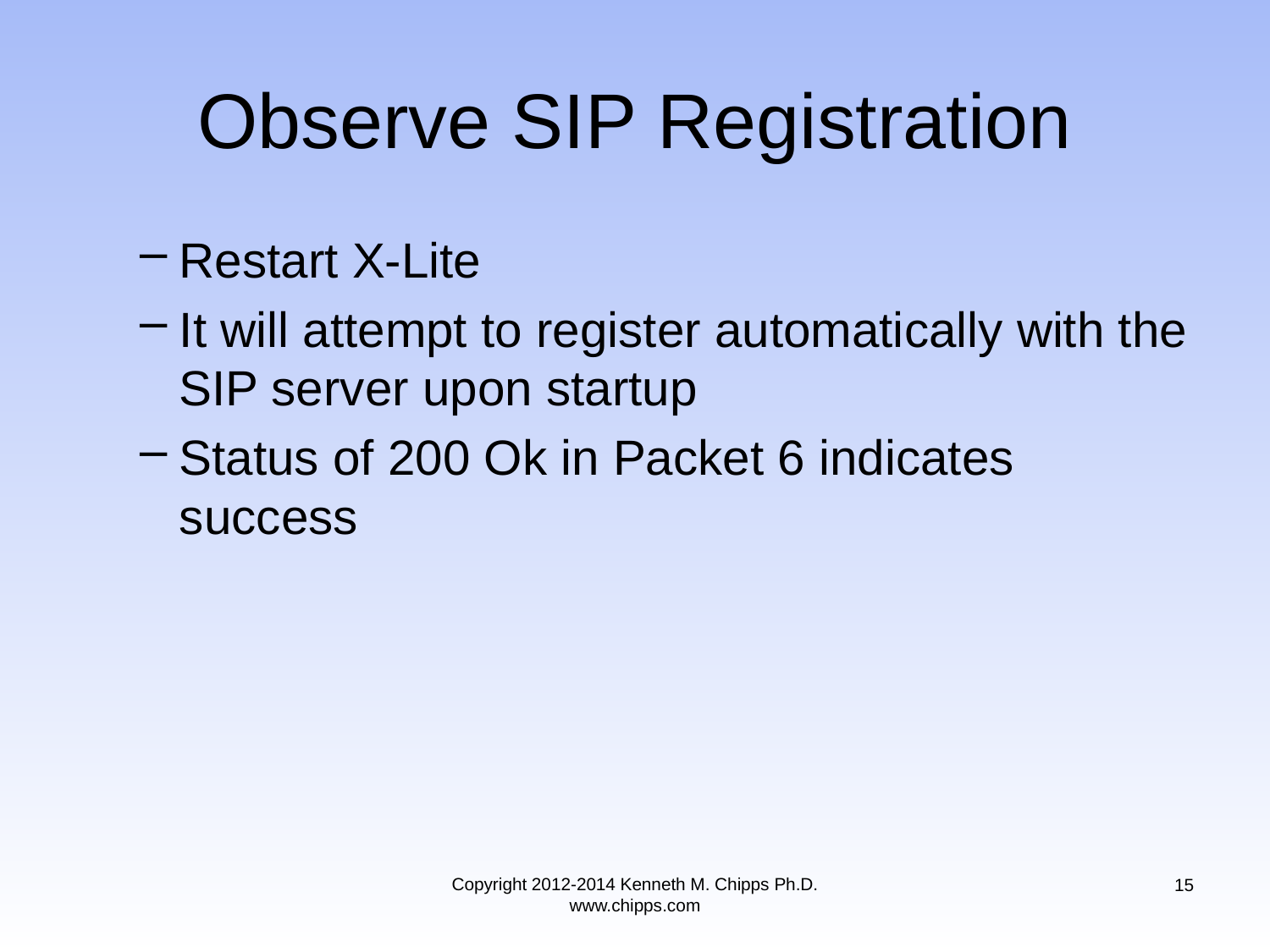

# Observe SIP Registration
Restart X-Lite
It will attempt to register automatically with the SIP server upon startup
Status of 200 Ok in Packet 6 indicates success
Copyright 2012-2014 Kenneth M. Chipps Ph.D. www.chipps.com
15